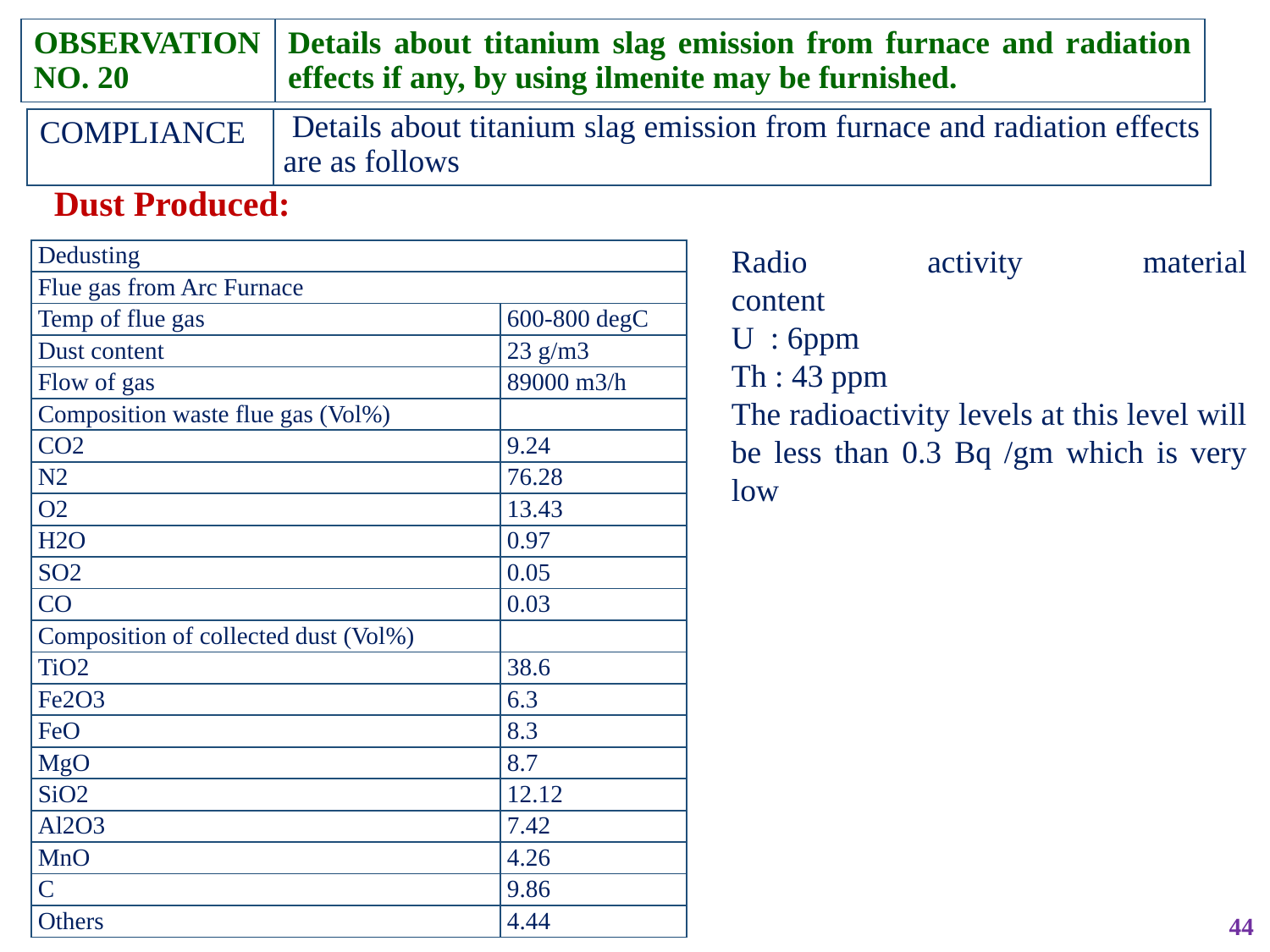

| OBSERVATION NO. 20 | Details about titanium slag emission from furnace and radiation effects if any, by using ilmenite may be furnished. |
| --- | --- |
| COMPLIANCE | Details about titanium slag emission from furnace and radiation effects are as follows |
| --- | --- |
Dust Produced:

Radio activity material content
U  : 6ppm
Th : 43 ppm
The radioactivity levels at this level will be less than 0.3 Bq /gm which is very low
| Dedusting |  |
| --- | --- |
| Flue gas from Arc Furnace |  |
| Temp of flue gas | 600-800 degC |
| Dust content | 23 g/m3 |
| Flow of gas | 89000 m3/h |
| Composition waste flue gas (Vol%) |  |
| CO2 | 9.24 |
| N2 | 76.28 |
| O2 | 13.43 |
| H2O | 0.97 |
| SO2 | 0.05 |
| CO | 0.03 |
| Composition of collected dust (Vol%) |  |
| TiO2 | 38.6 |
| Fe2O3 | 6.3 |
| FeO | 8.3 |
| MgO | 8.7 |
| SiO2 | 12.12 |
| Al2O3 | 7.42 |
| MnO | 4.26 |
| C | 9.86 |
| Others | 4.44 |